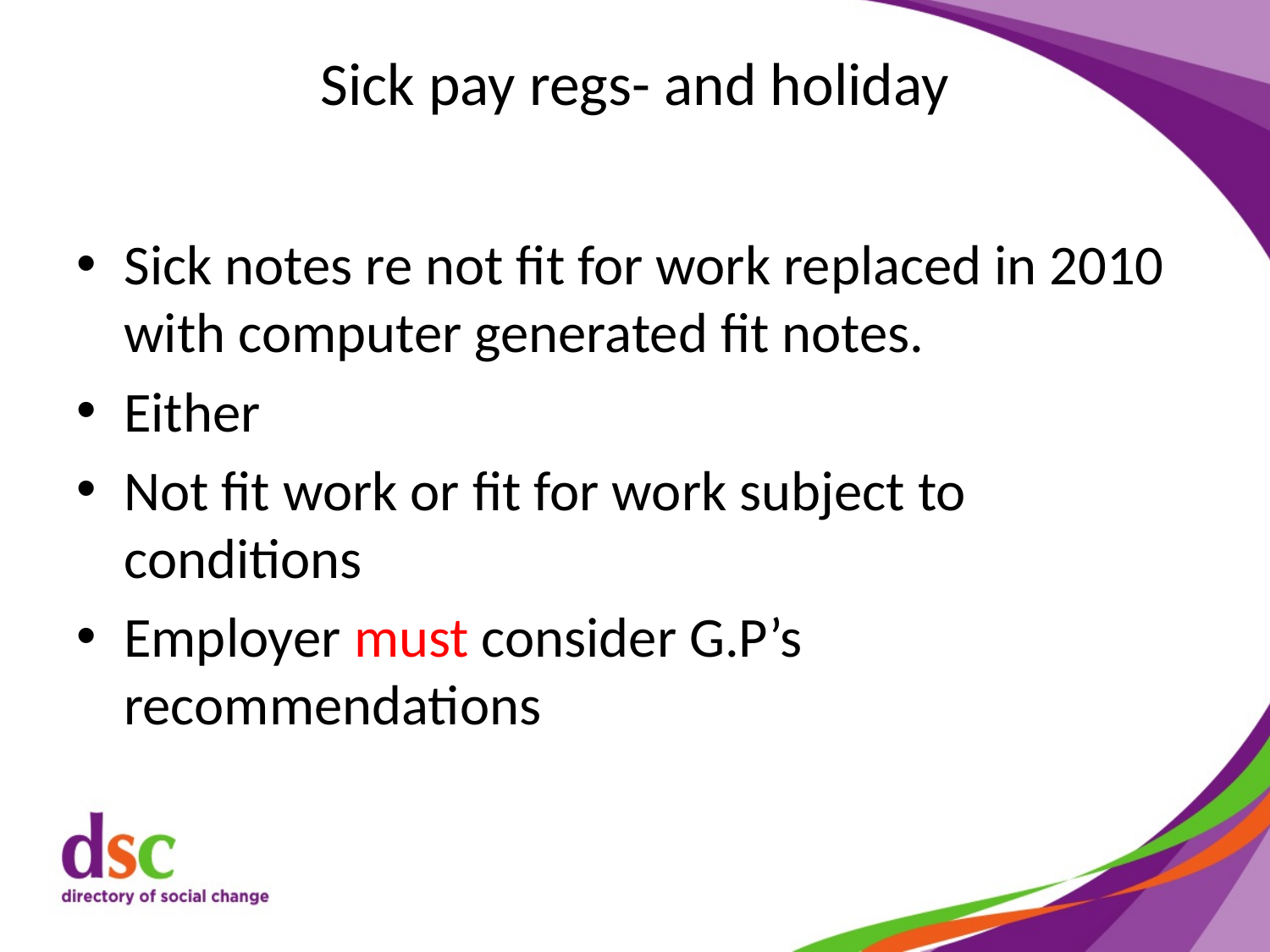

# Sick pay regs- and holiday
Sick notes re not fit for work replaced in 2010 with computer generated fit notes.
Either
Not fit work or fit for work subject to conditions
Employer must consider G.P’s recommendations